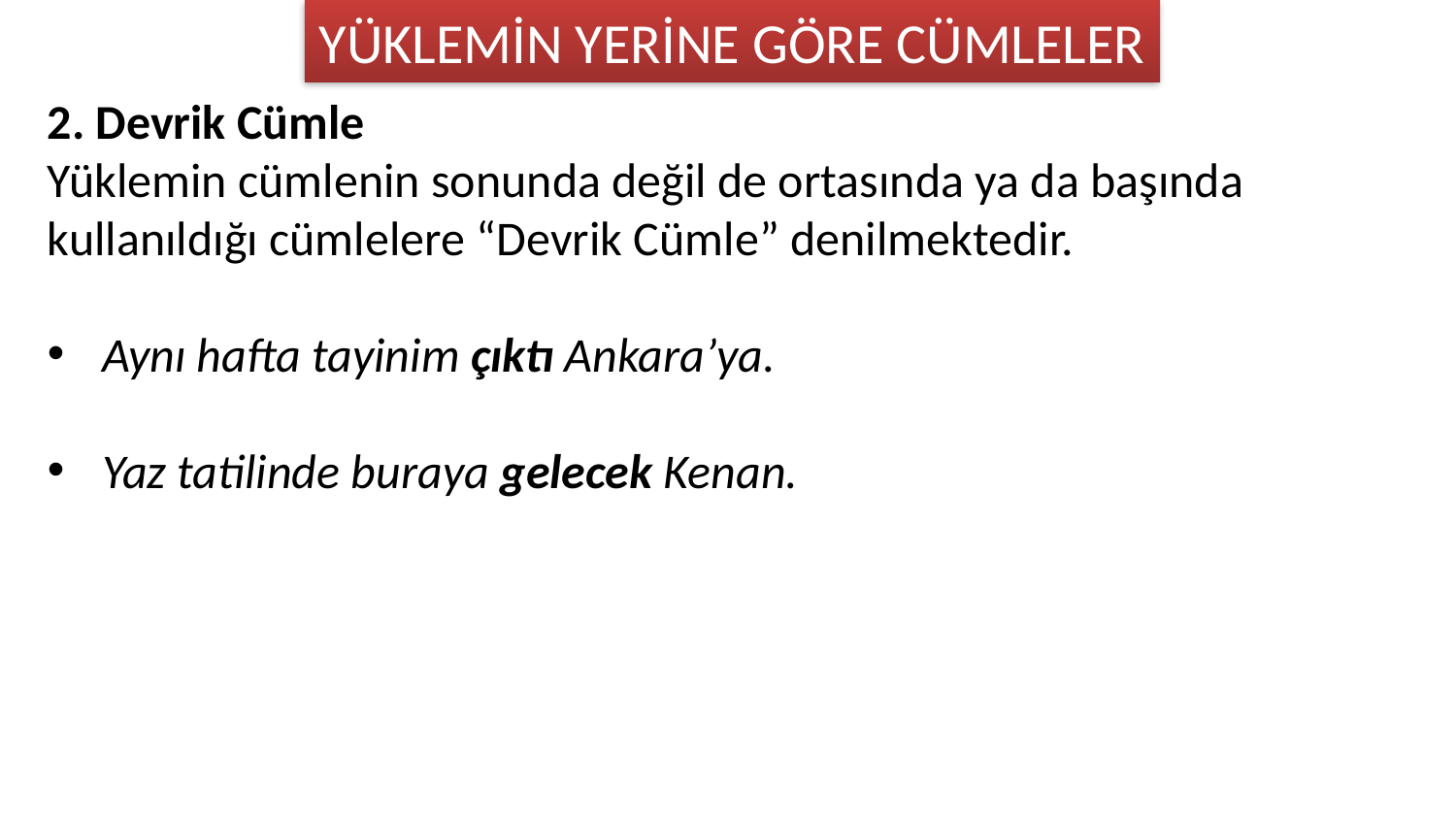

YÜKLEMİN YERİNE GÖRE CÜMLELER
2. Devrik Cümle
Yüklemin cümlenin sonunda değil de ortasında ya da başında kullanıldığı cümlelere “Devrik Cümle” denilmektedir.

Aynı hafta tayinim çıktı Ankara’ya.

Yaz tatilinde buraya gelecek Kenan.